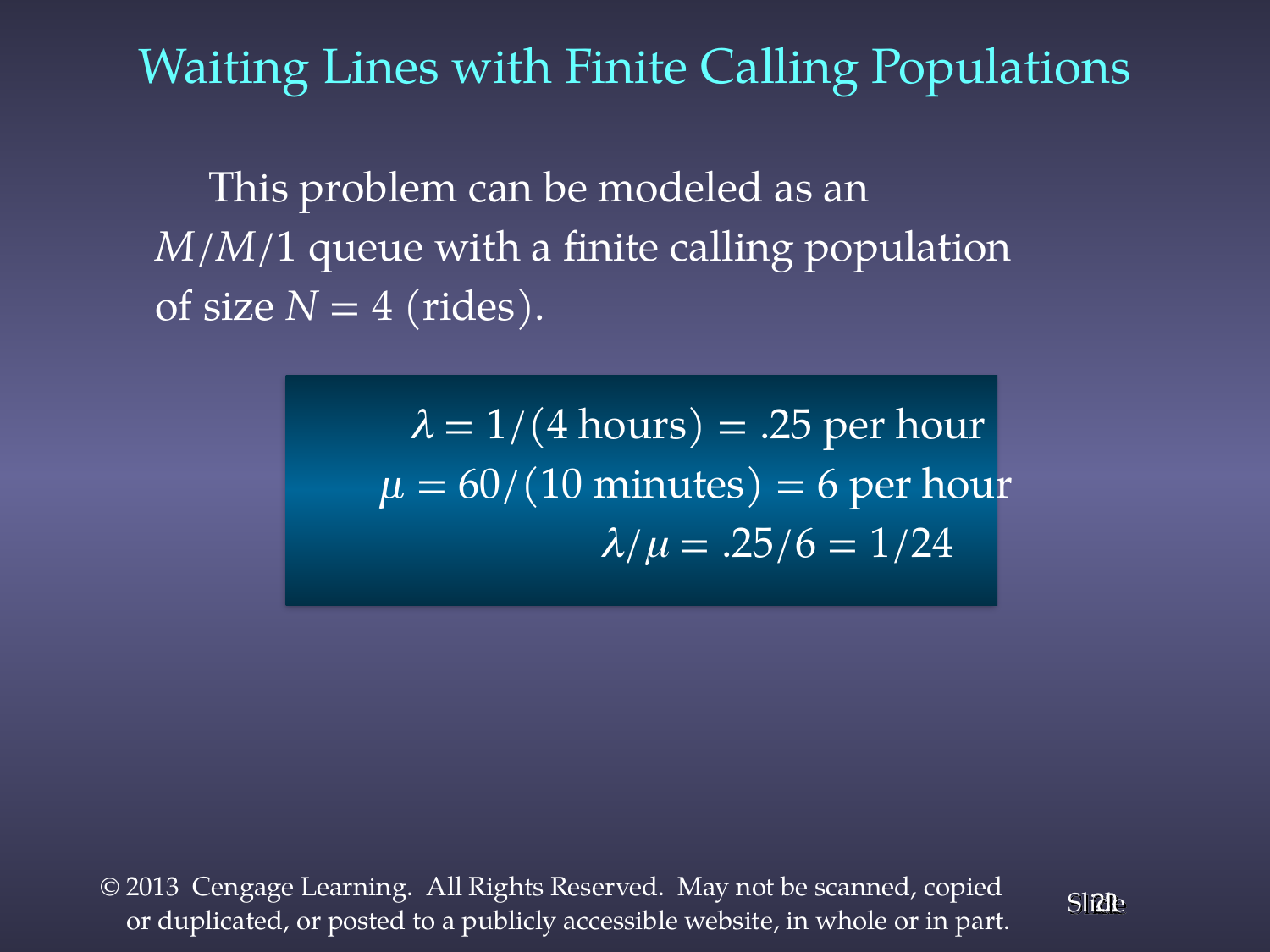

# Waiting Lines with Finite Calling Populations
	     This problem can be modeled as an
	M/M/1 queue with a finite calling population
	of size N = 4 (rides).

			λ = 1/(4 hours) = .25 per hour
   		         µ = 60/(10 minutes) = 6 per hour
			         λ/μ = .25/6 = 1/24